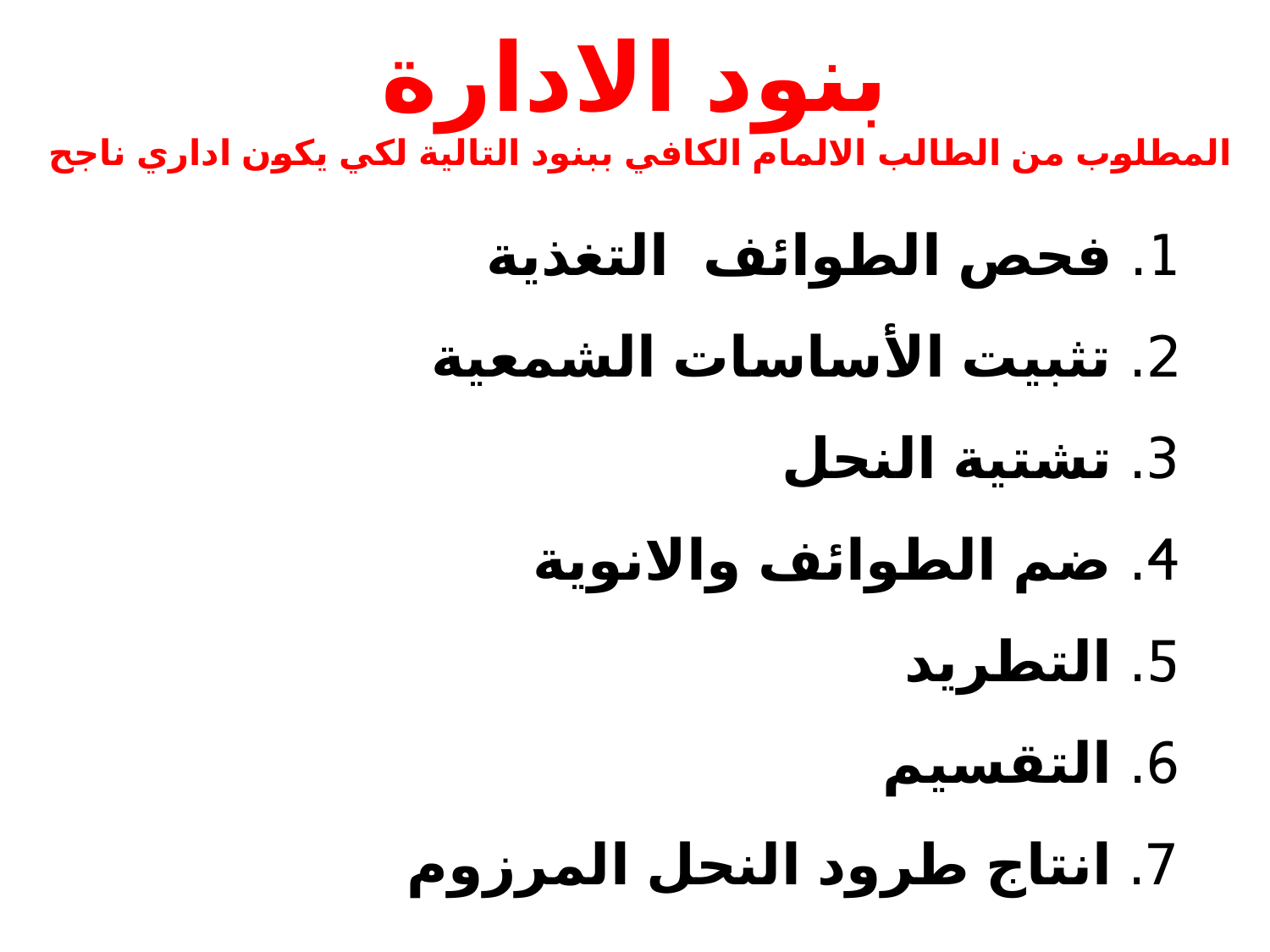

بنود الادارة
المطلوب من الطالب الالمام الكافي ببنود التالية لكي يكون اداري ناجح
فحص الطوائف  التغذية
تثبيت الأساسات الشمعية
تشتية النحل
ضم الطوائف والانوية
التطريد
التقسيم
انتاج طرود النحل المرزوم